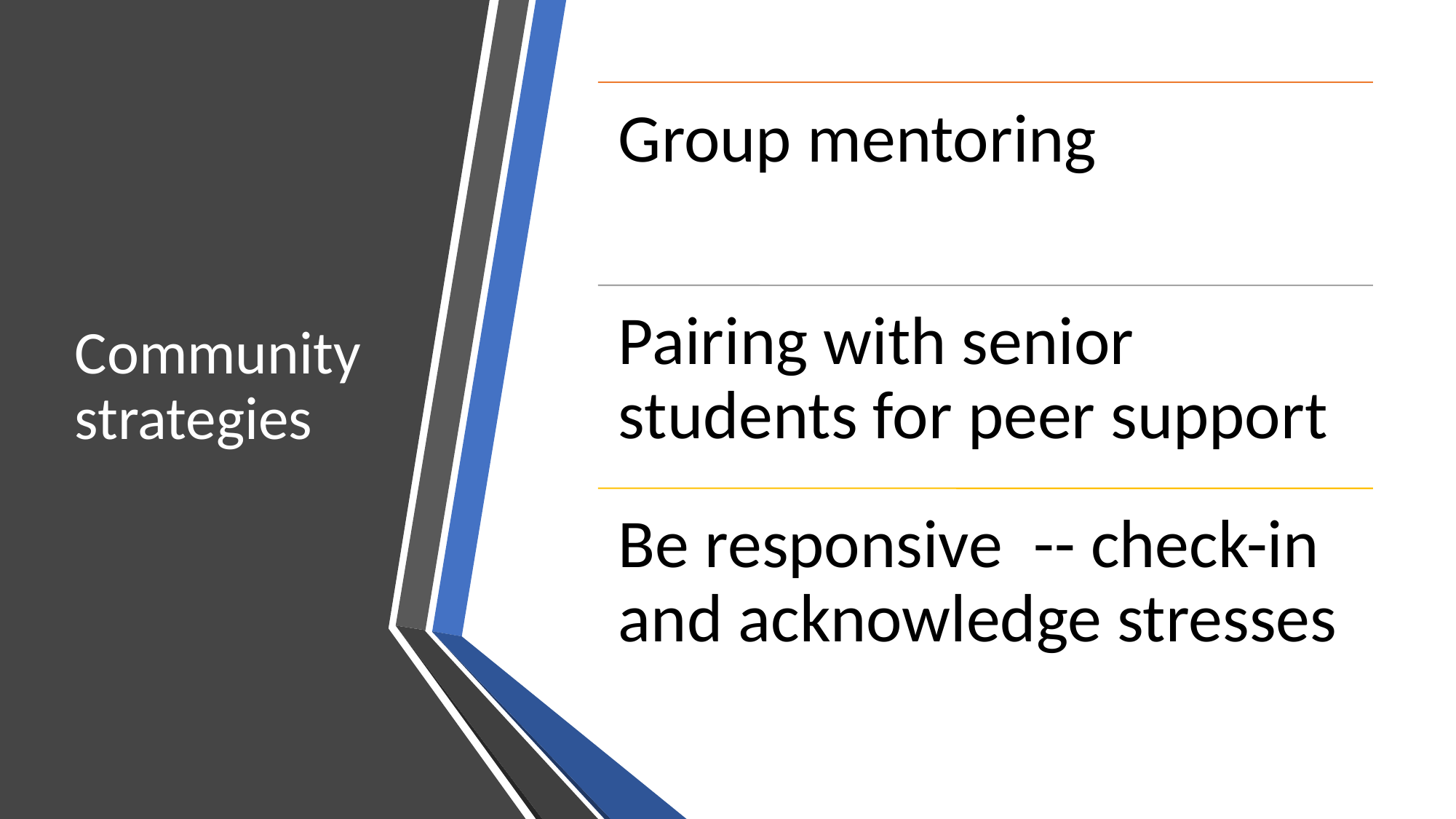

# Community strategies
Group mentoring
Pairing with senior students for peer support
Be responsive  -- check-in and acknowledge stresses